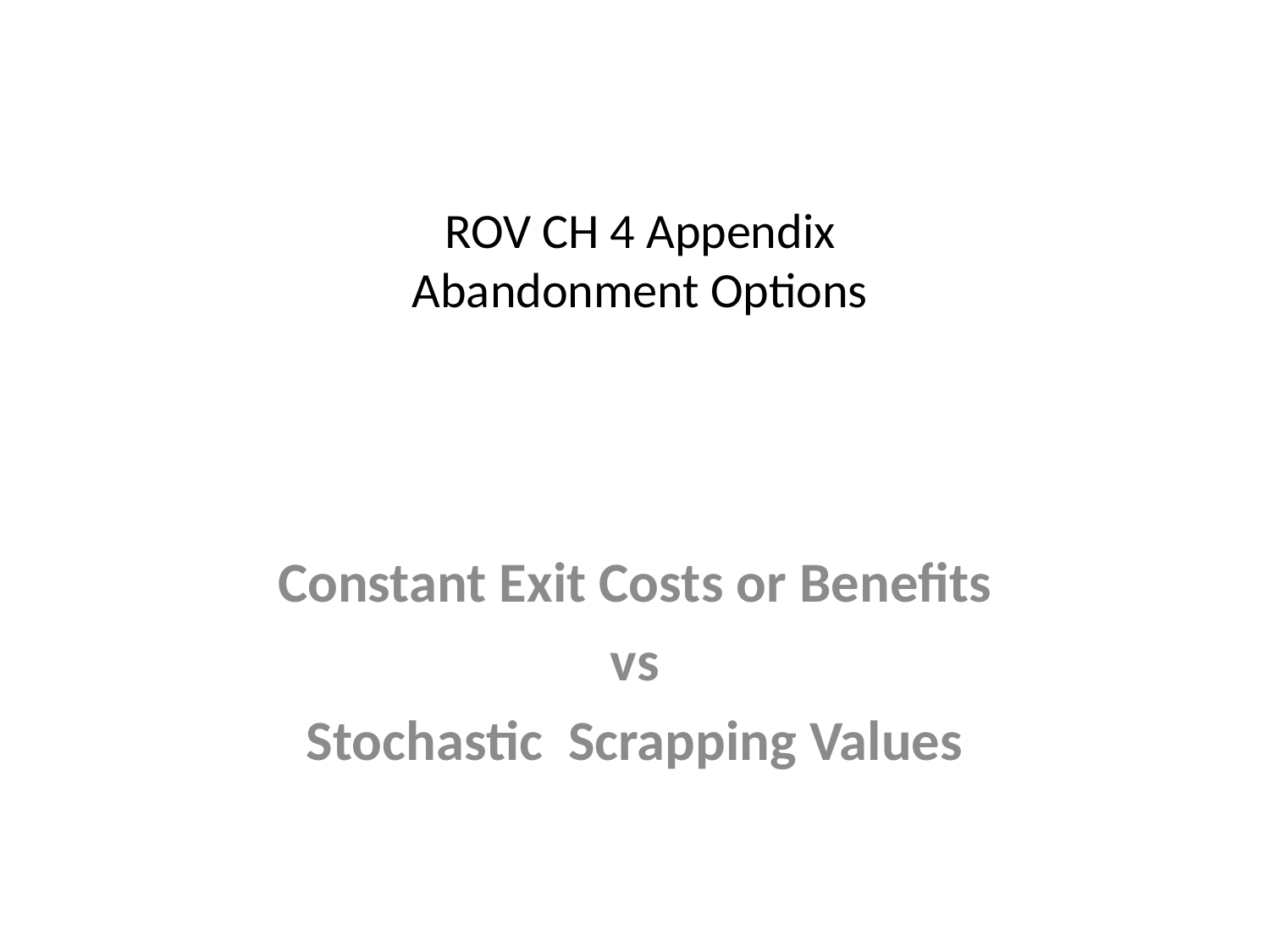

# ROV CH 4 Appendix Abandonment Options
Constant Exit Costs or Benefits
vs
Stochastic  Scrapping Values